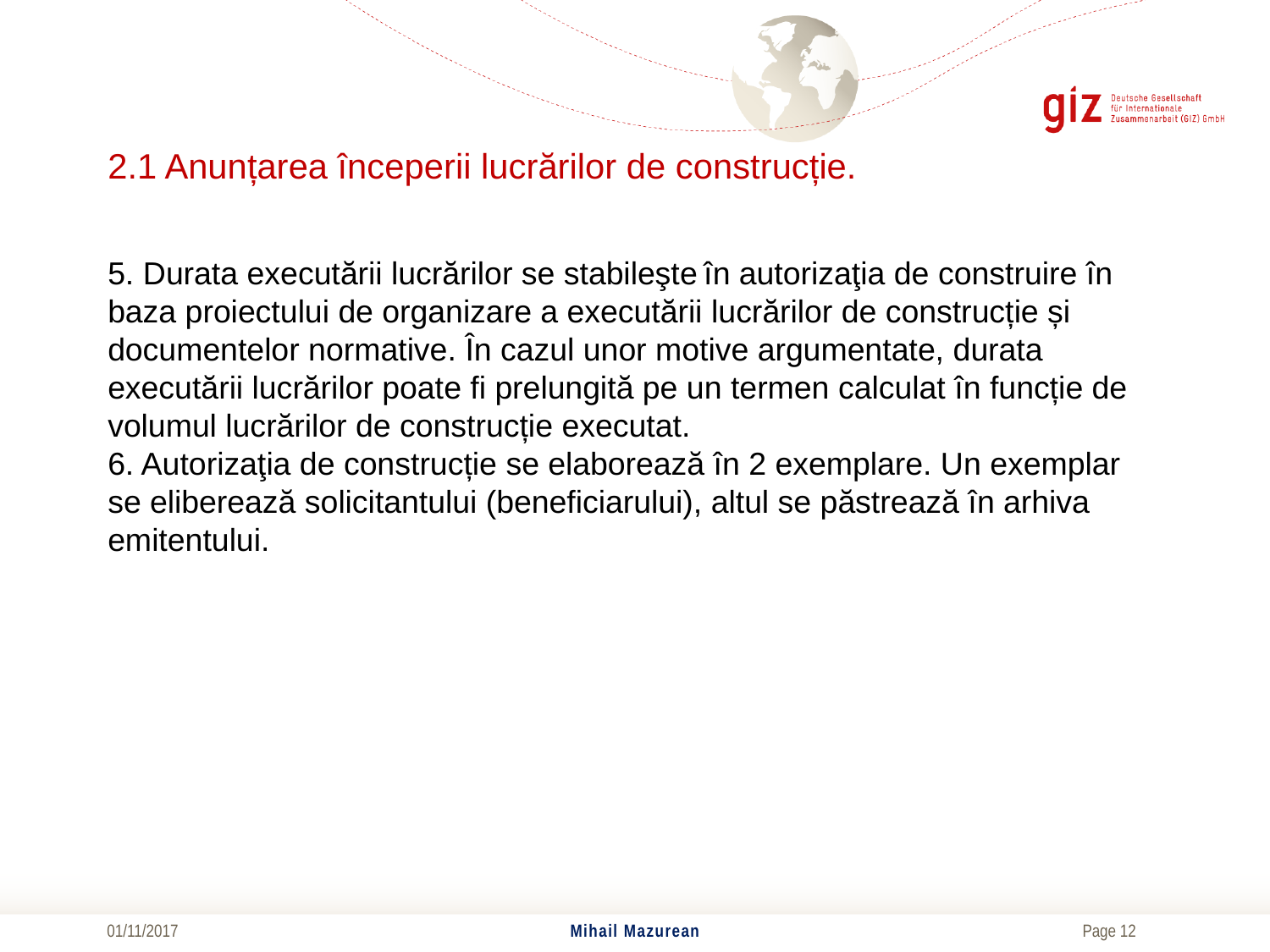

# 2.1 Anunțarea începerii lucrărilor de construcție.

5. Durata executării lucrărilor se stabileşte în autorizaţia de construire în baza proiectului de organizare a executării lucrărilor de construcție și documentelor normative. În cazul unor motive argumentate, durata executării lucrărilor poate fi prelungită pe un termen calculat în funcție de volumul lucrărilor de construcție executat.
6. Autorizaţia de construcție se elaborează în 2 exemplare. Un exemplar se eliberează solicitantului (beneficiarului), altul se păstrează în arhiva emitentului.

01/11/2017
Mihail Mazurean